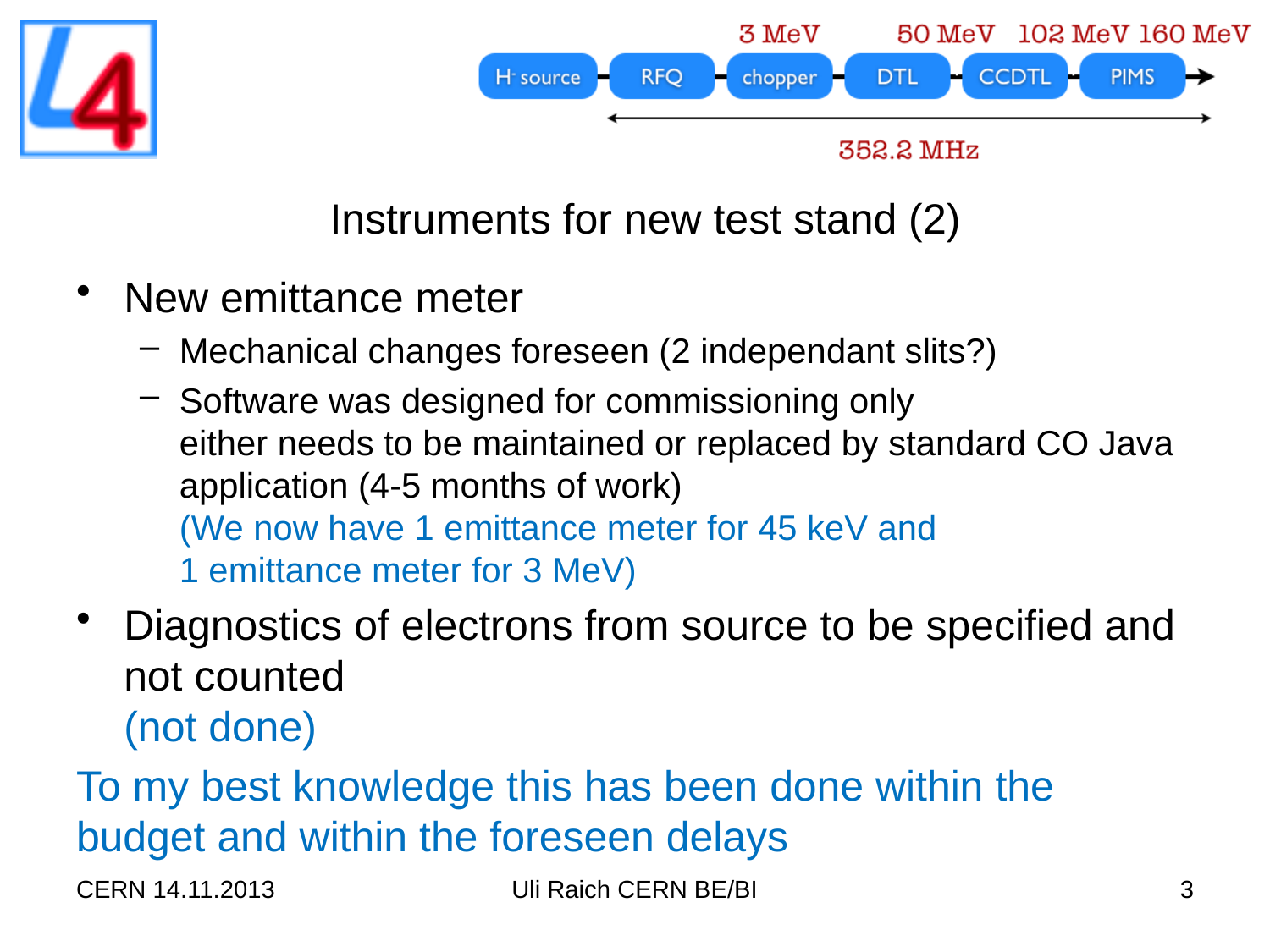

# Instruments for new test stand (2)
New emittance meter
Mechanical changes foreseen (2 independant slits?)
Software was designed for commissioning only
either needs to be maintained or replaced by standard CO Java application (4-5 months of work)
(We now have 1 emittance meter for 45 keV and
1 emittance meter for 3 MeV)
Diagnostics of electrons from source to be specified and not counted
(not done)
To my best knowledge this has been done within the budget and within the foreseen delays

CERN 14.11.2013
Uli Raich CERN BE/BI
3